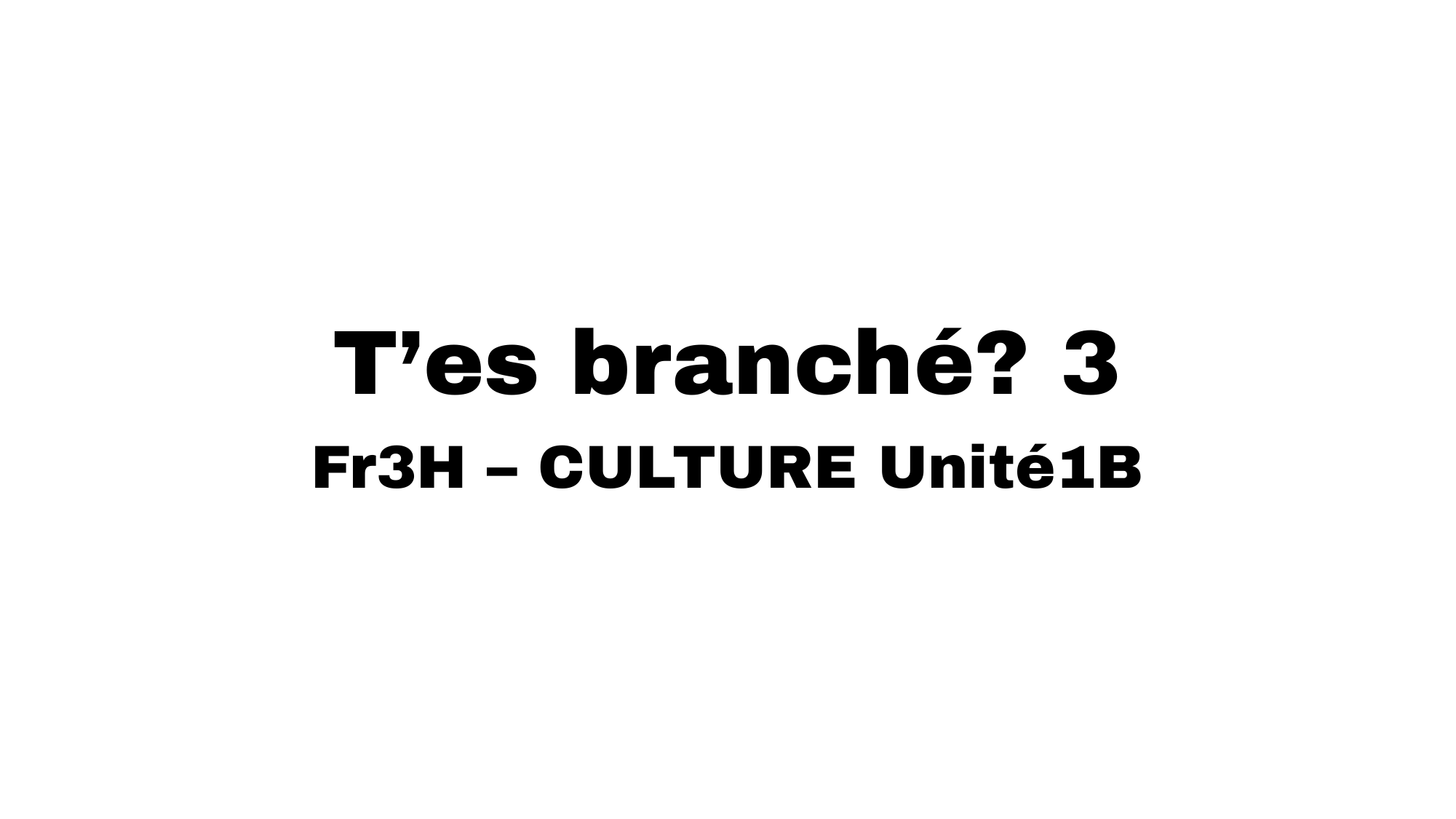

# T’es branché? 3
Fr3H – CULTURE Unité1B